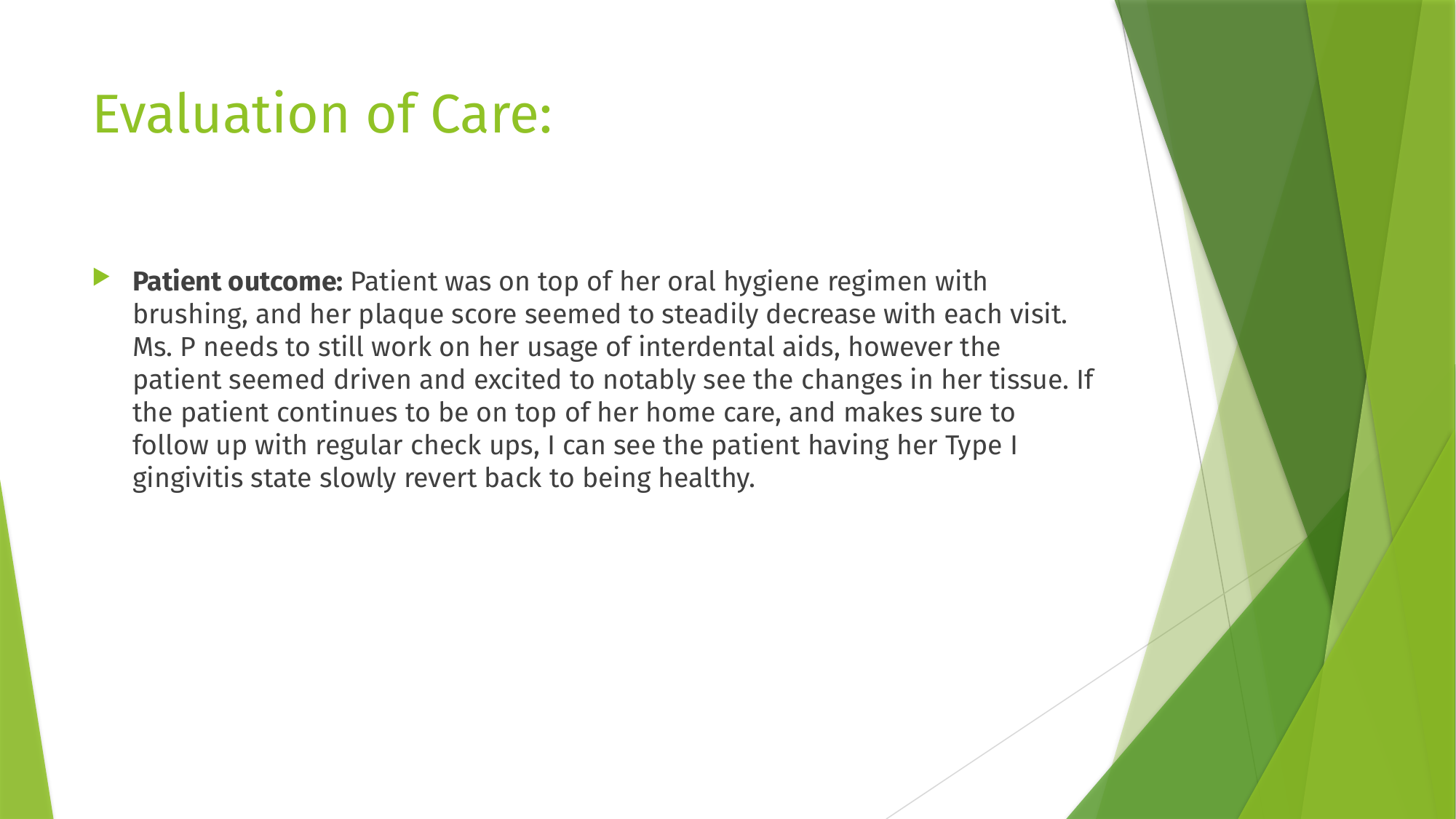

# Evaluation of Care:
Patient outcome: Patient was on top of her oral hygiene regimen with brushing, and her plaque score seemed to steadily decrease with each visit. Ms. P needs to still work on her usage of interdental aids, however the patient seemed driven and excited to notably see the changes in her tissue. If the patient continues to be on top of her home care, and makes sure to follow up with regular check ups, I can see the patient having her Type I gingivitis state slowly revert back to being healthy.